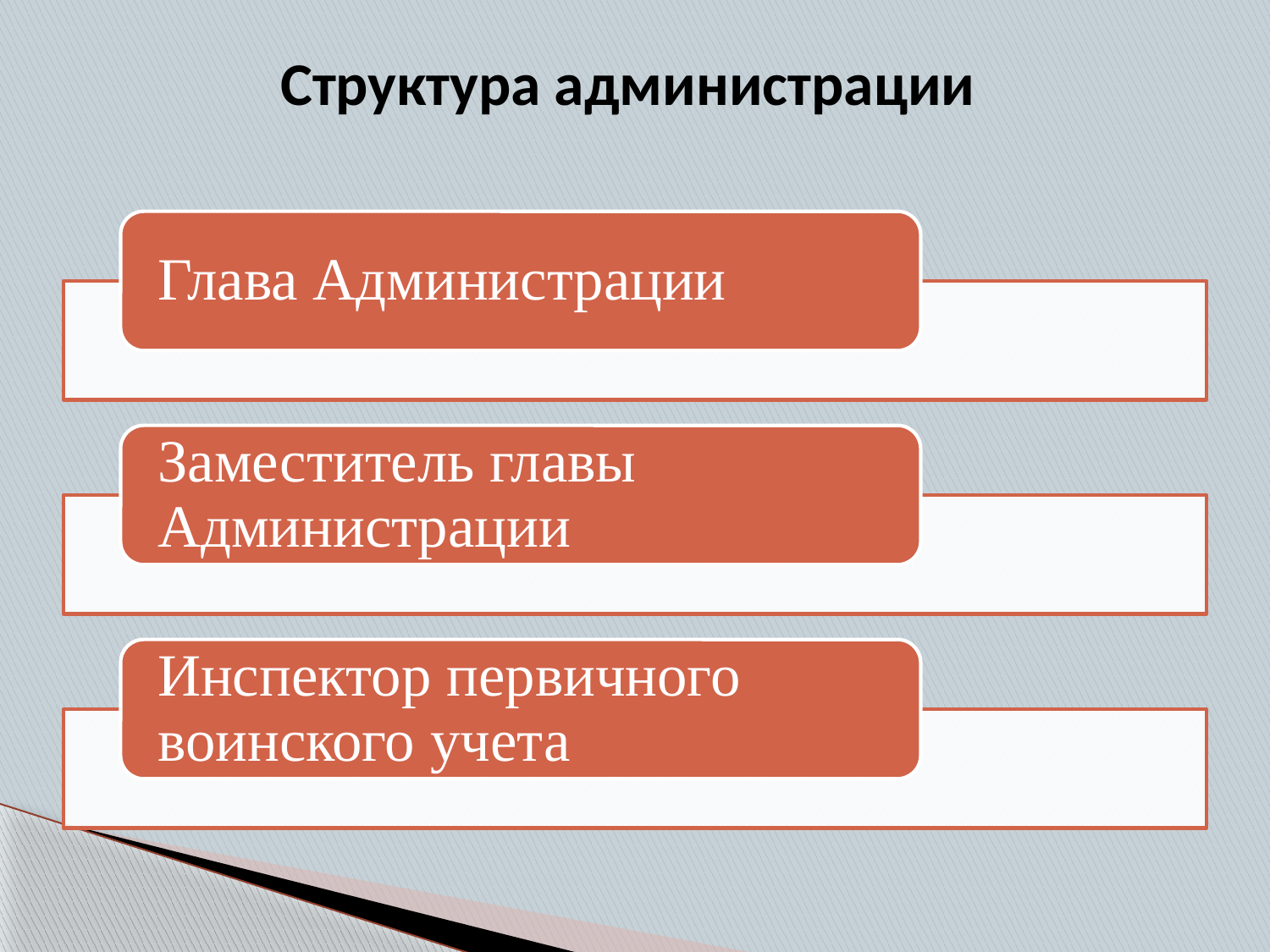

# Структура администрации
Глава Администрации
Заместитель главы Администрации
Инспектор первичного воинского учета